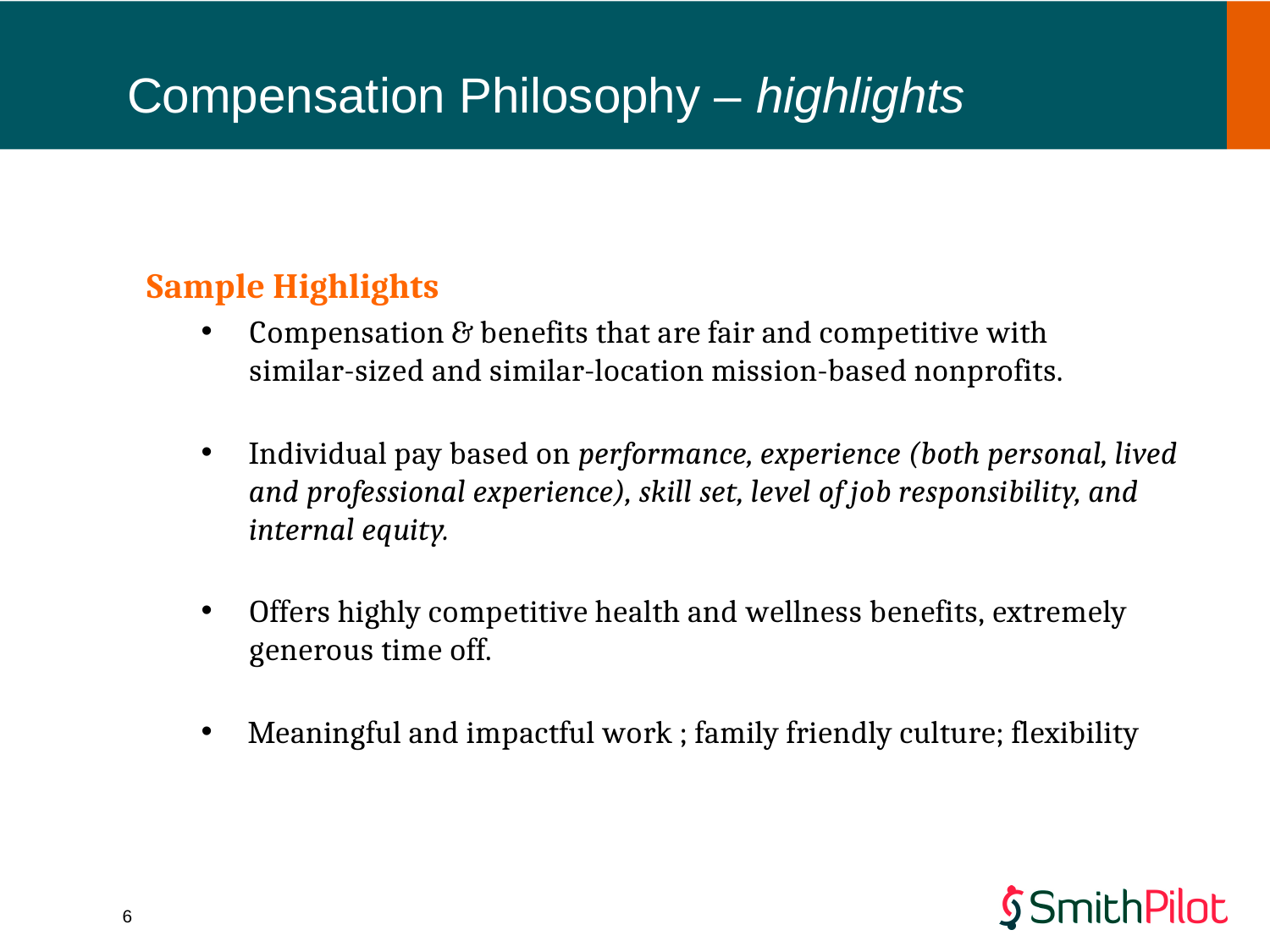

# Compensation Philosophy – highlights
Sample Highlights
Compensation & benefits that are fair and competitive with
similar-sized and similar-location mission-based nonprofits.
Individual pay based on performance, experience (both personal, lived and professional experience), skill set, level of job responsibility, and internal equity.
Offers highly competitive health and wellness benefits, extremely generous time off.
Meaningful and impactful work ; family friendly culture; flexibility
6